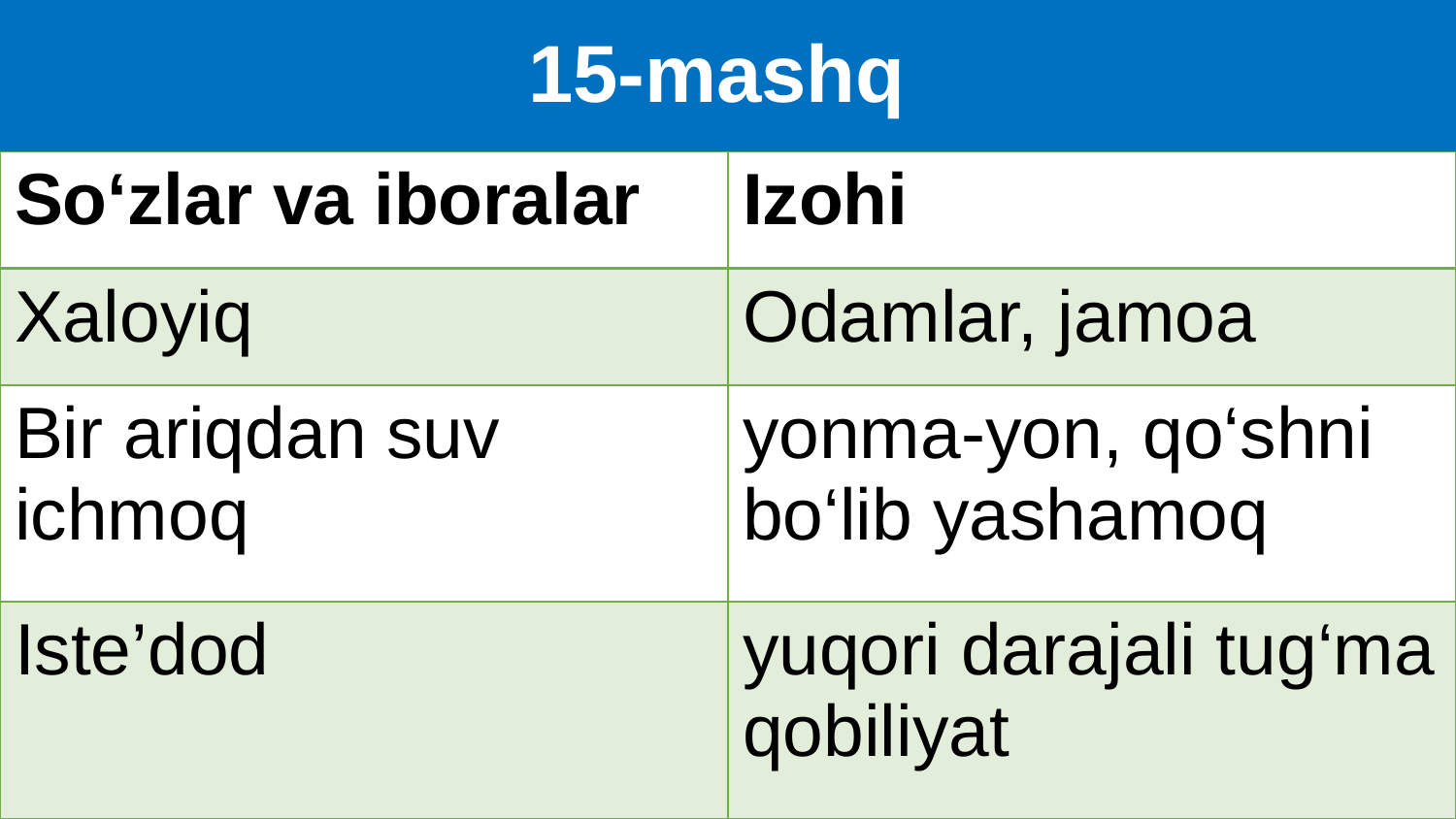

# 15-mashq
| So‘zlar va iboralar | Izohi |
| --- | --- |
| Xaloyiq | Odamlar, jamoa |
| Bir ariqdan suv ichmoq | yonma-yon, qo‘shni bo‘lib yashamoq |
| Iste’dod | yuqori darajali tug‘ma qobiliyat |